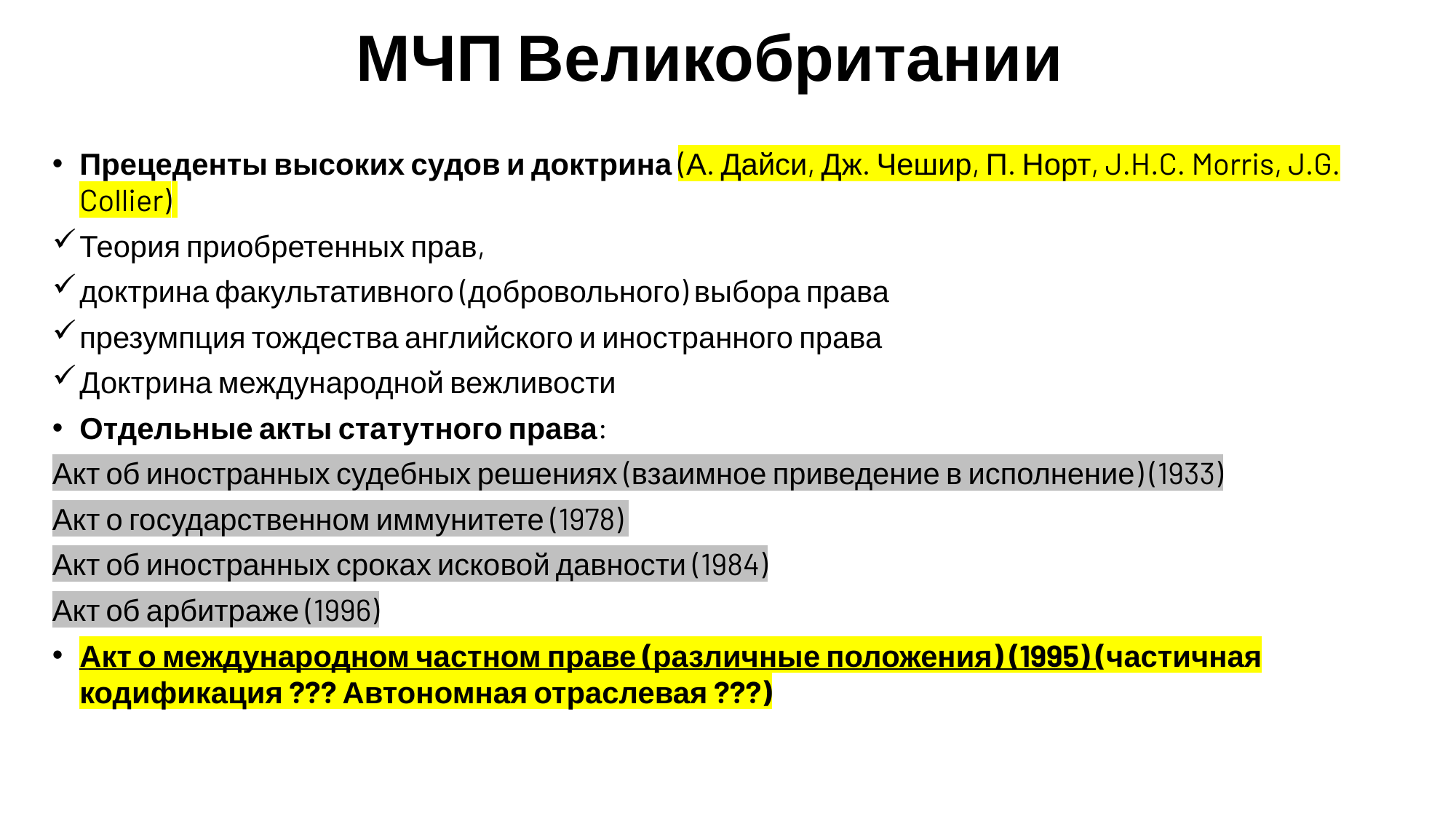

# МЧП Великобритании
Прецеденты высоких судов и доктрина (А. Дайси, Дж. Чешир, П. Норт, J.H.C. Morris, J.G. Collier)
Теория приобретенных прав,
доктрина факультативного (добровольного) выбора права
презумпция тождества английского и иностранного права
Доктрина международной вежливости
Отдельные акты статутного права:
Акт об иностранных судебных решениях (взаимное приведение в исполнение) (1933)
Акт о государственном иммунитете (1978)
Акт об иностранных сроках исковой давности (1984)
Акт об арбитраже (1996)
Акт о международном частном праве (различные положения) (1995) (частичная кодификация ??? Автономная отраслевая ???)